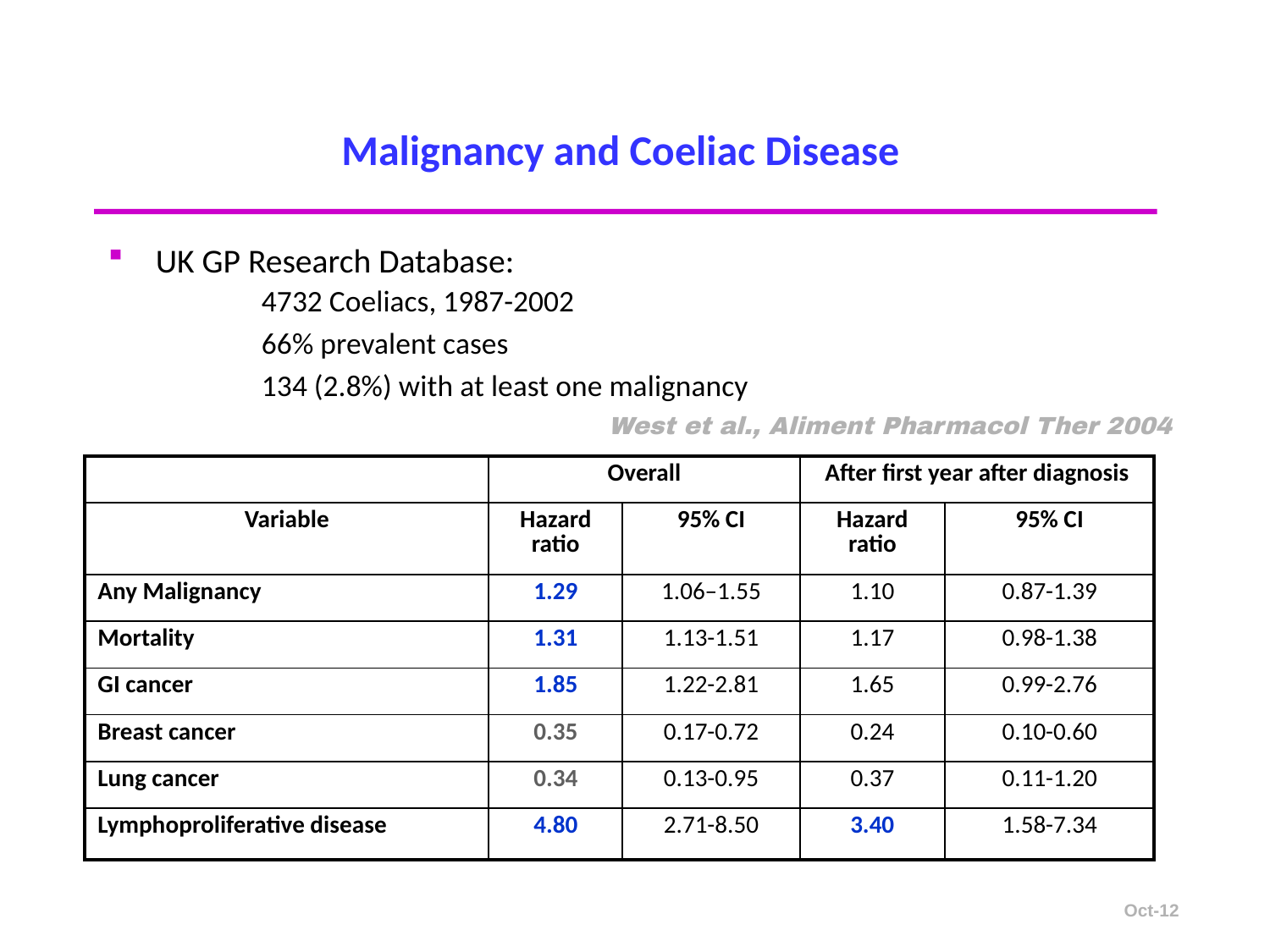

# Malignancy and Coeliac Disease
UK GP Research Database:
	4732 Coeliacs, 1987-2002
	66% prevalent cases
	134 (2.8%) with at least one malignancy
West et al., Aliment Pharmacol Ther 2004
|  | Overall |  | After first year after diagnosis |  |
| --- | --- | --- | --- | --- |
| Variable | Hazard ratio | 95% CI | Hazard ratio | 95% CI |
| Any Malignancy | 1.29 | 1.06–1.55 | 1.10 | 0.87-1.39 |
| Mortality | 1.31 | 1.13-1.51 | 1.17 | 0.98-1.38 |
| GI cancer | 1.85 | 1.22-2.81 | 1.65 | 0.99-2.76 |
| Breast cancer | 0.35 | 0.17-0.72 | 0.24 | 0.10-0.60 |
| Lung cancer | 0.34 | 0.13-0.95 | 0.37 | 0.11-1.20 |
| Lymphoproliferative disease | 4.80 | 2.71-8.50 | 3.40 | 1.58-7.34 |
Oct-12